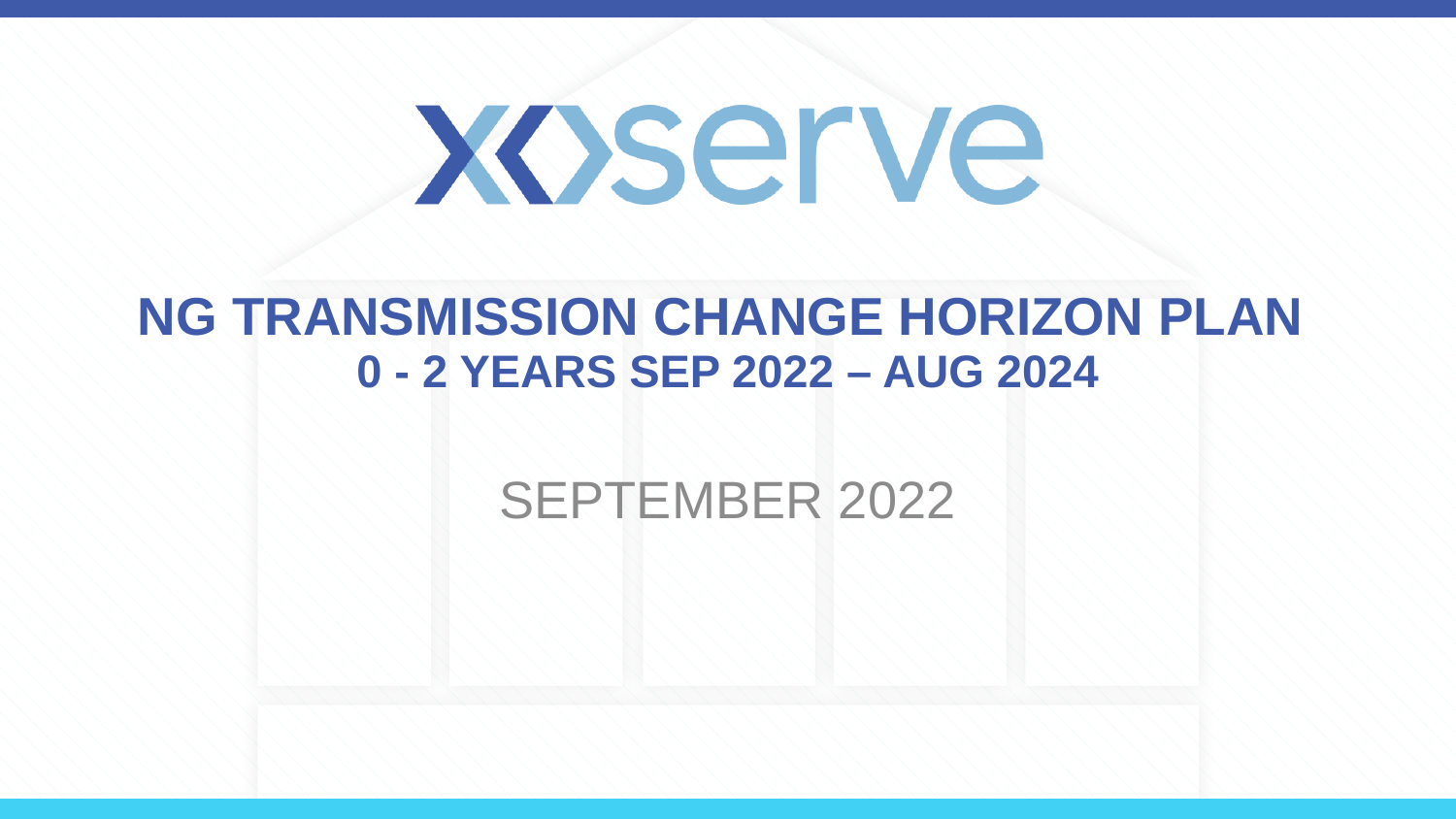

# NG TRANSMISSION CHANGE HORIZON PLAN 0 - 2 YEARS SEP 2022 – AUG 2024
SEPTEMBER 2022